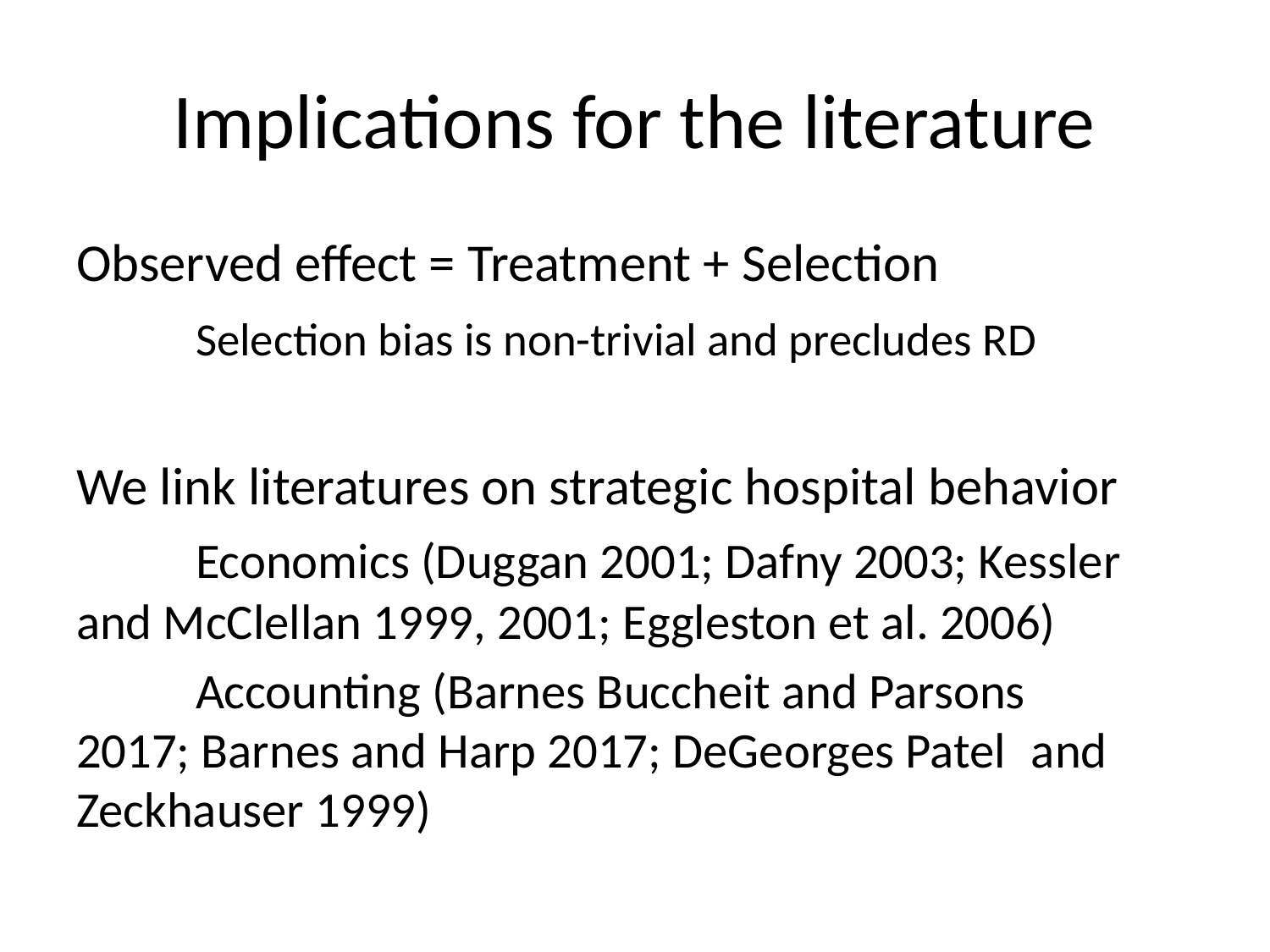

# Implications for the literature
Observed effect = Treatment + Selection
	Selection bias is non-trivial and precludes RD

We link literatures on strategic hospital behavior
	Economics (Duggan 2001; Dafny 2003; Kessler  	and McClellan 1999, 2001; Eggleston et al. 2006)
	Accounting (Barnes Buccheit and Parsons 	2017; Barnes and Harp 2017; DeGeorges Patel 	and Zeckhauser 1999)